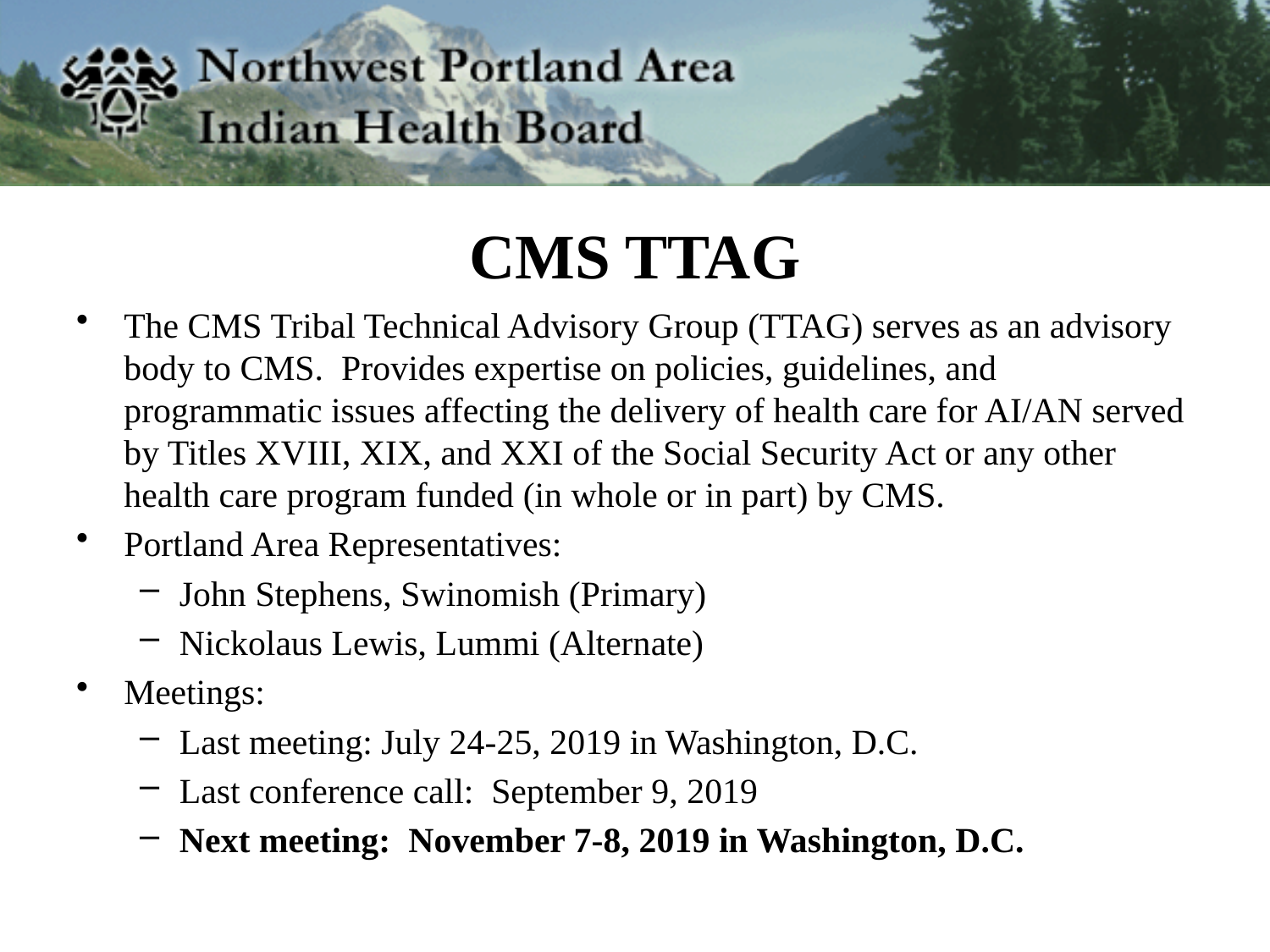

# CMS TTAG
The CMS Tribal Technical Advisory Group (TTAG) serves as an advisory body to CMS.  Provides expertise on policies, guidelines, and programmatic issues affecting the delivery of health care for AI/AN served by Titles XVIII, XIX, and XXI of the Social Security Act or any other health care program funded (in whole or in part) by CMS.
Portland Area Representatives:
John Stephens, Swinomish (Primary)
Nickolaus Lewis, Lummi (Alternate)
Meetings:
Last meeting: July 24-25, 2019 in Washington, D.C.
Last conference call:  September 9, 2019
Next meeting:  November 7-8, 2019 in Washington, D.C.